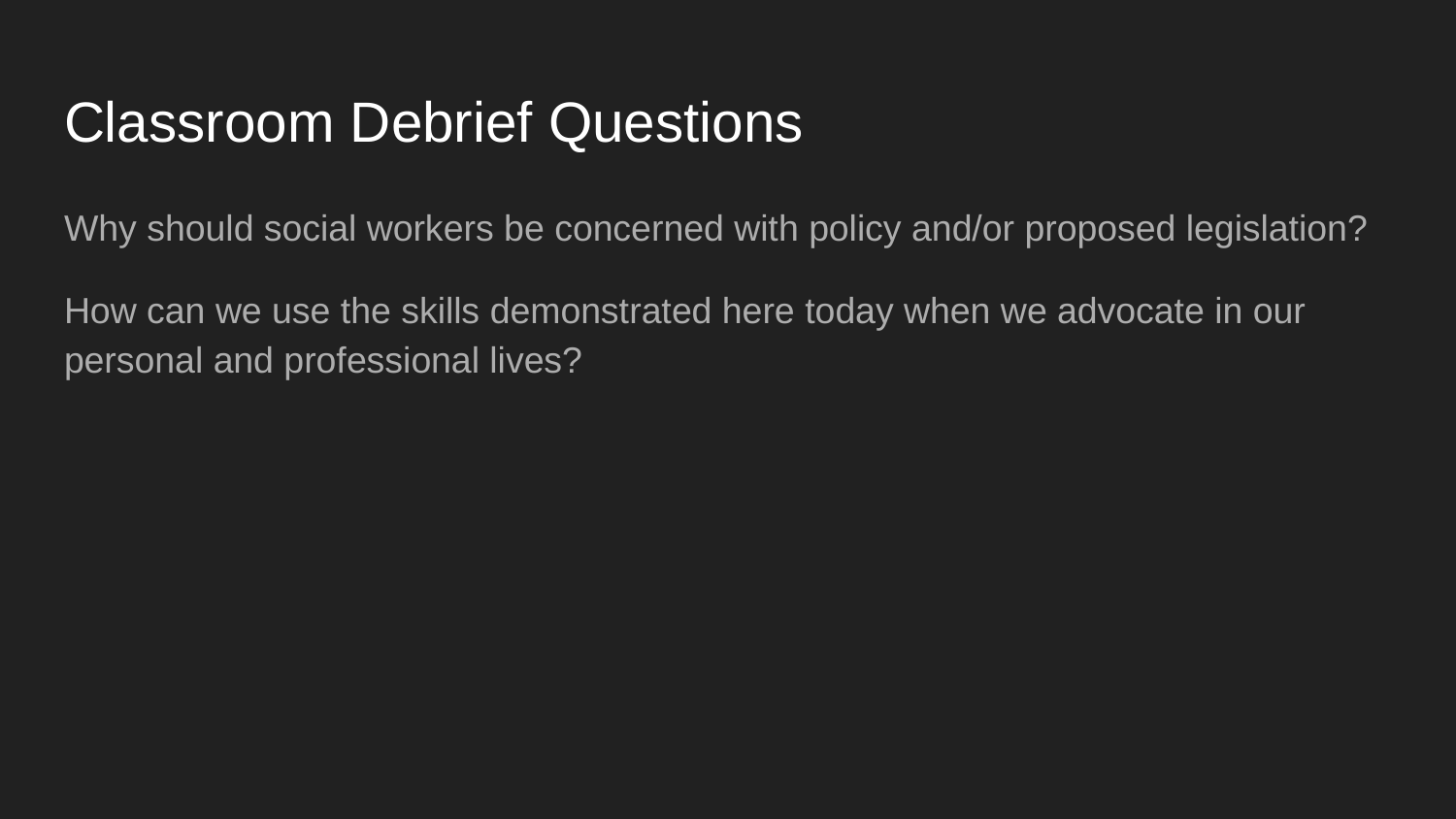

# Classroom Debrief Questions
Why should social workers be concerned with policy and/or proposed legislation?
How can we use the skills demonstrated here today when we advocate in our personal and professional lives?